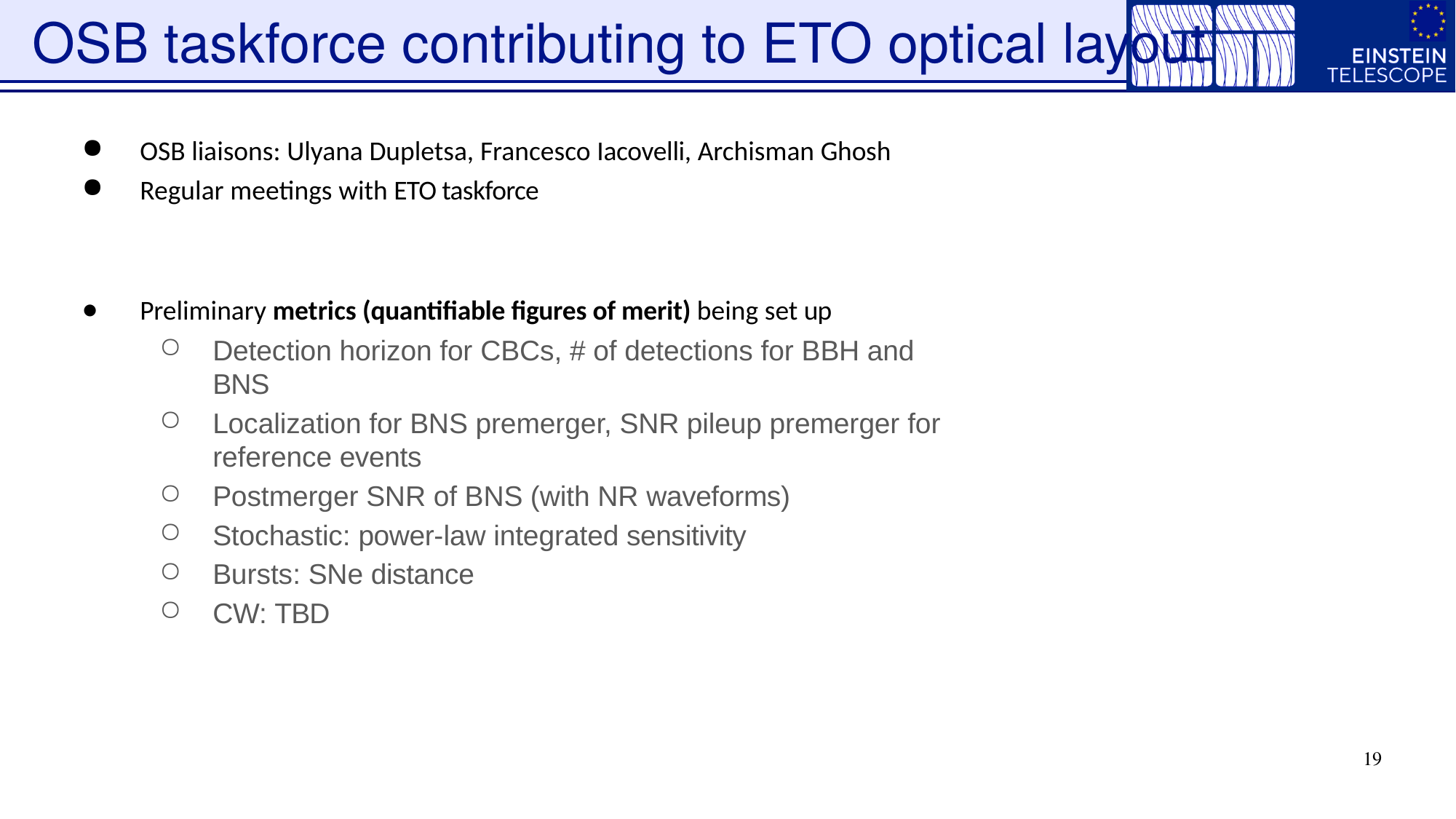

# OSB taskforce contributing to ETO optical layout
OSB liaisons: Ulyana Dupletsa, Francesco Iacovelli, Archisman Ghosh
Regular meetings with ETO taskforce

Preliminary metrics (quantifiable figures of merit) being set up
Detection horizon for CBCs, # of detections for BBH and BNS
Localization for BNS premerger, SNR pileup premerger for reference events
Postmerger SNR of BNS (with NR waveforms)
Stochastic: power-law integrated sensitivity
Bursts: SNe distance
CW: TBD
19